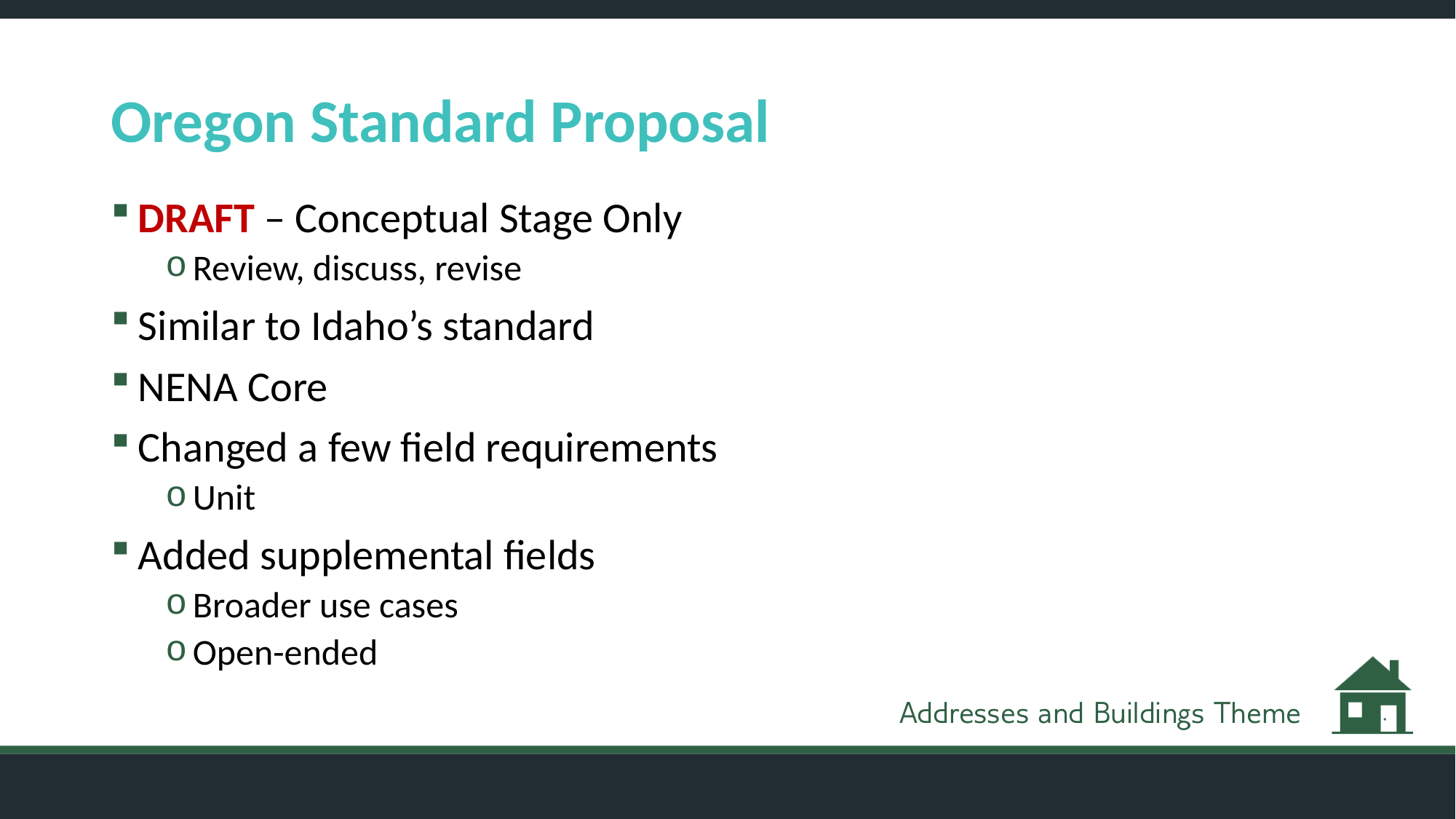

# Oregon Standard Proposal
DRAFT – Conceptual Stage Only
Review, discuss, revise
Similar to Idaho’s standard
NENA Core
Changed a few field requirements
Unit
Added supplemental fields
Broader use cases
Open-ended